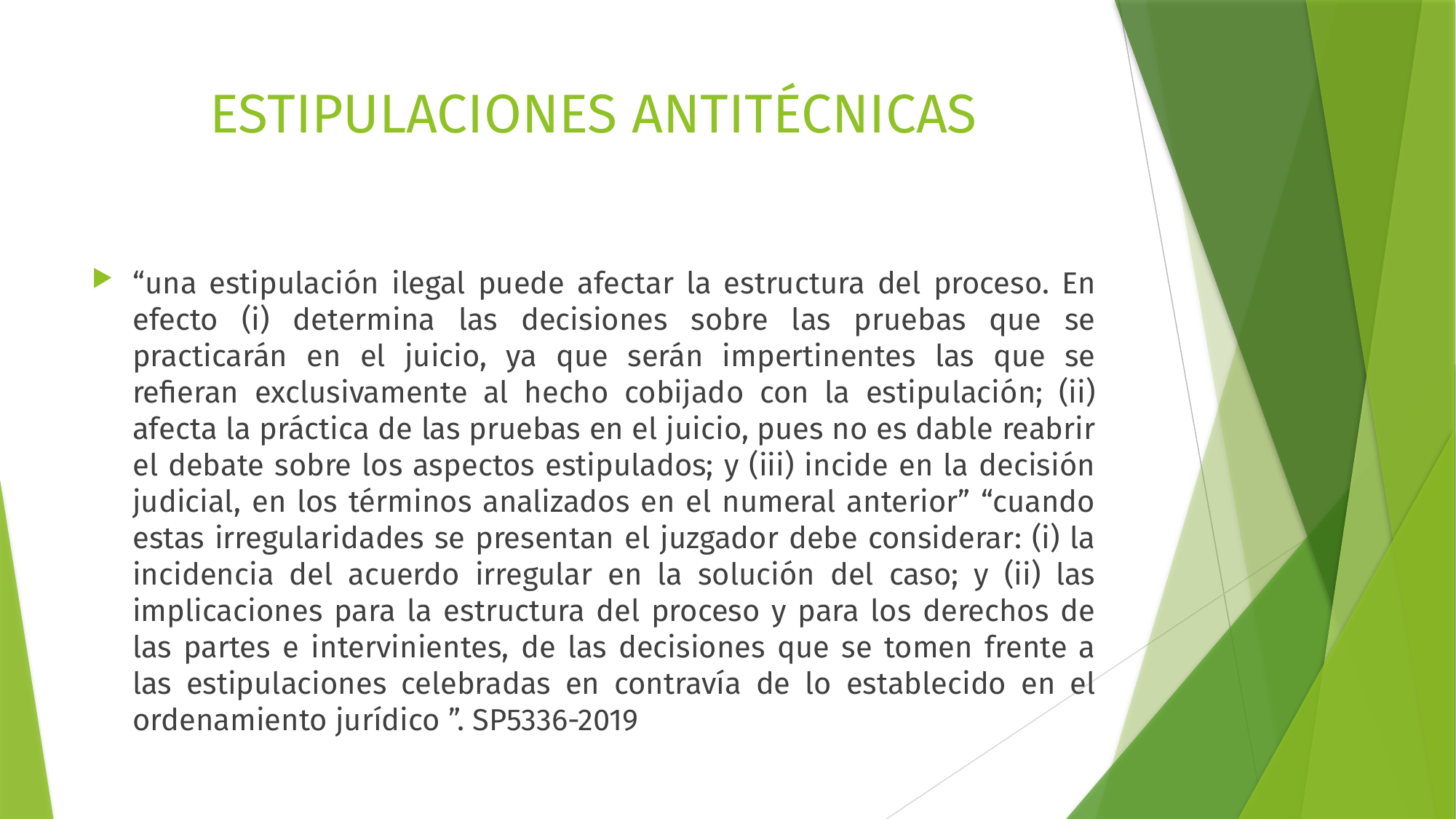

# ESTIPULACIONES ANTITÉCNICAS
“una estipulación ilegal puede afectar la estructura del proceso. En efecto (i) determina las decisiones sobre las pruebas que se practicarán en el juicio, ya que serán impertinentes las que se refieran exclusivamente al hecho cobijado con la estipulación; (ii) afecta la práctica de las pruebas en el juicio, pues no es dable reabrir el debate sobre los aspectos estipulados; y (iii) incide en la decisión judicial, en los términos analizados en el numeral anterior” “cuando estas irregularidades se presentan el juzgador debe considerar: (i) la incidencia del acuerdo irregular en la solución del caso; y (ii) las implicaciones para la estructura del proceso y para los derechos de las partes e intervinientes, de las decisiones que se tomen frente a las estipulaciones celebradas en contravía de lo establecido en el ordenamiento jurídico ”. SP5336-2019